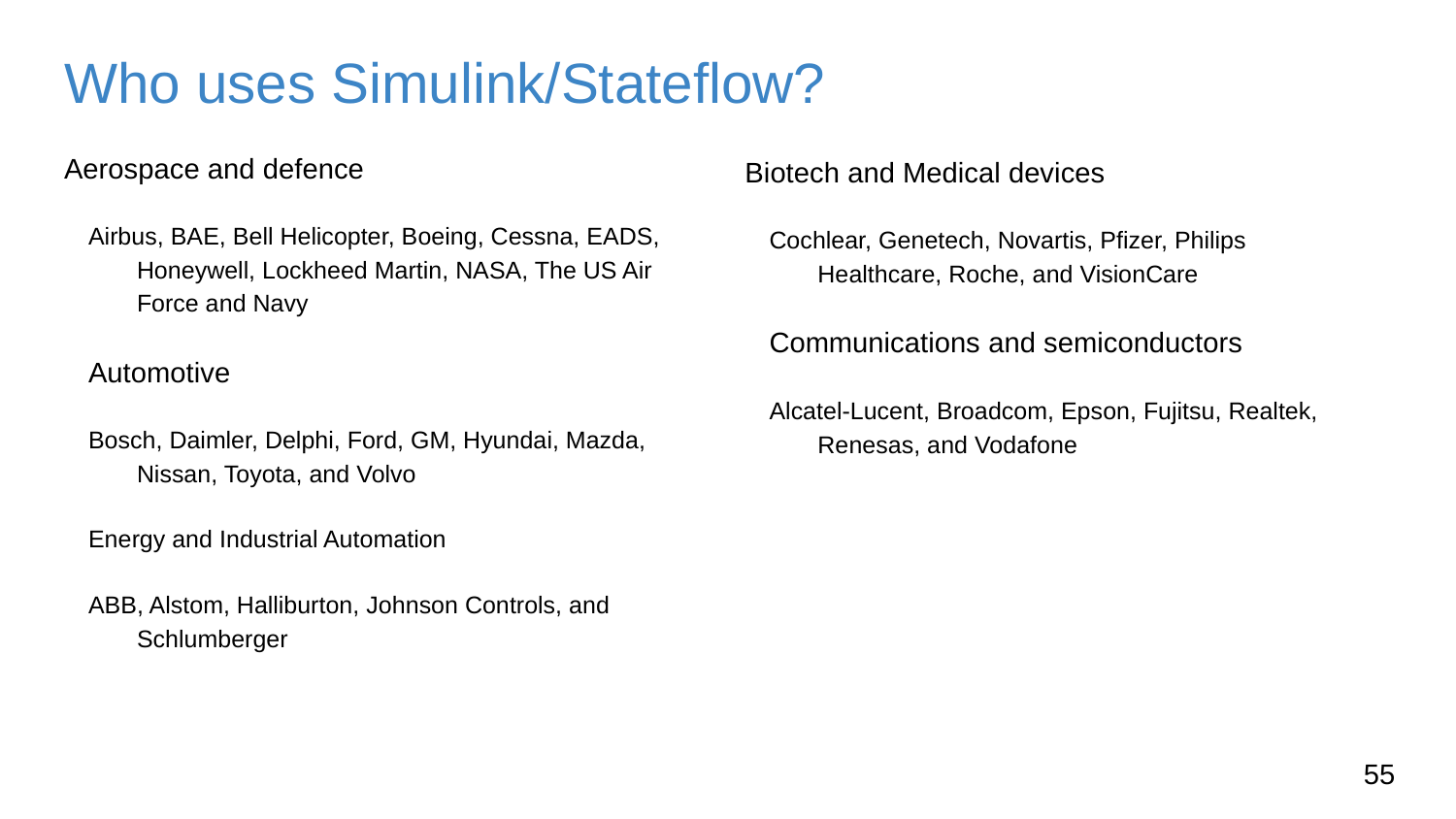

# Who uses Simulink/Stateflow?
Aerospace and defence
Airbus, BAE, Bell Helicopter, Boeing, Cessna, EADS, Honeywell, Lockheed Martin, NASA, The US Air Force and Navy
Automotive
Bosch, Daimler, Delphi, Ford, GM, Hyundai, Mazda, Nissan, Toyota, and Volvo
Energy and Industrial Automation
ABB, Alstom, Halliburton, Johnson Controls, and Schlumberger
Biotech and Medical devices
Cochlear, Genetech, Novartis, Pfizer, Philips Healthcare, Roche, and VisionCare
Communications and semiconductors
Alcatel-Lucent, Broadcom, Epson, Fujitsu, Realtek, Renesas, and Vodafone

55